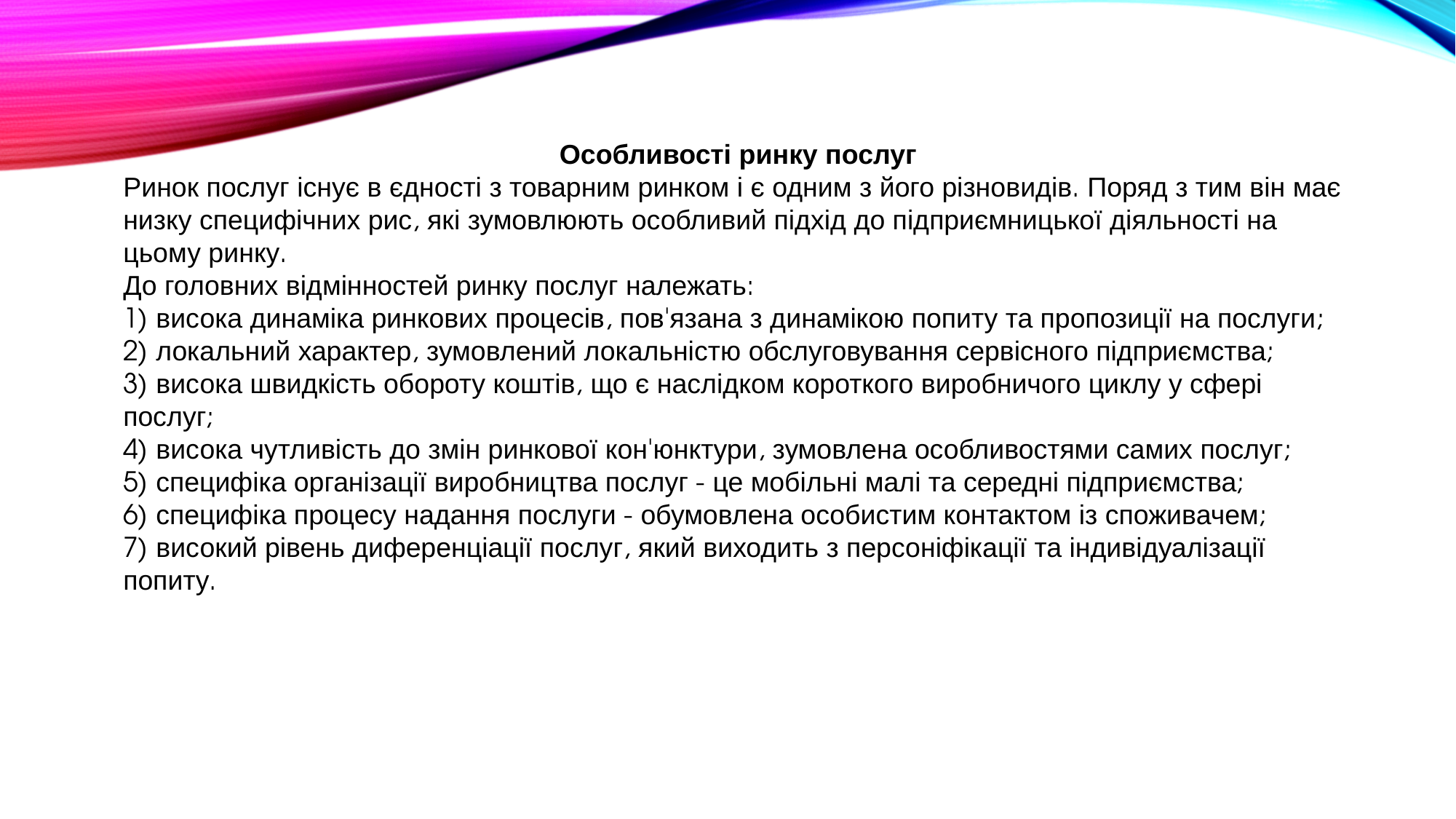

Особливості ринку послуг
Ринок послуг існує в єдності з товарним ринком і є одним з його різновидів. Поряд з тим він має низку специфічних рис, які зумовлюють особливий підхід до підприємницької діяльності на цьому ринку.
До головних відмінностей ринку послуг належать:
1) висока динаміка ринкових процесів, пов'язана з динамікою попиту та пропозиції на послуги;
2) локальний характер, зумовлений локальністю обслуговування сервісного підприємства;
3) висока швидкість обороту коштів, що є наслідком короткого виробничого циклу у сфері послуг;
4) висока чутливість до змін ринкової кон'юнктури, зумовлена особливостями самих послуг;
5) специфіка організації виробництва послуг - це мобільні малі та середні підприємства;
6) специфіка процесу надання послуги - обумовлена особистим контактом із споживачем;
7) високий рівень диференціації послуг, який виходить з персоніфікації та індивідуалізації попиту.